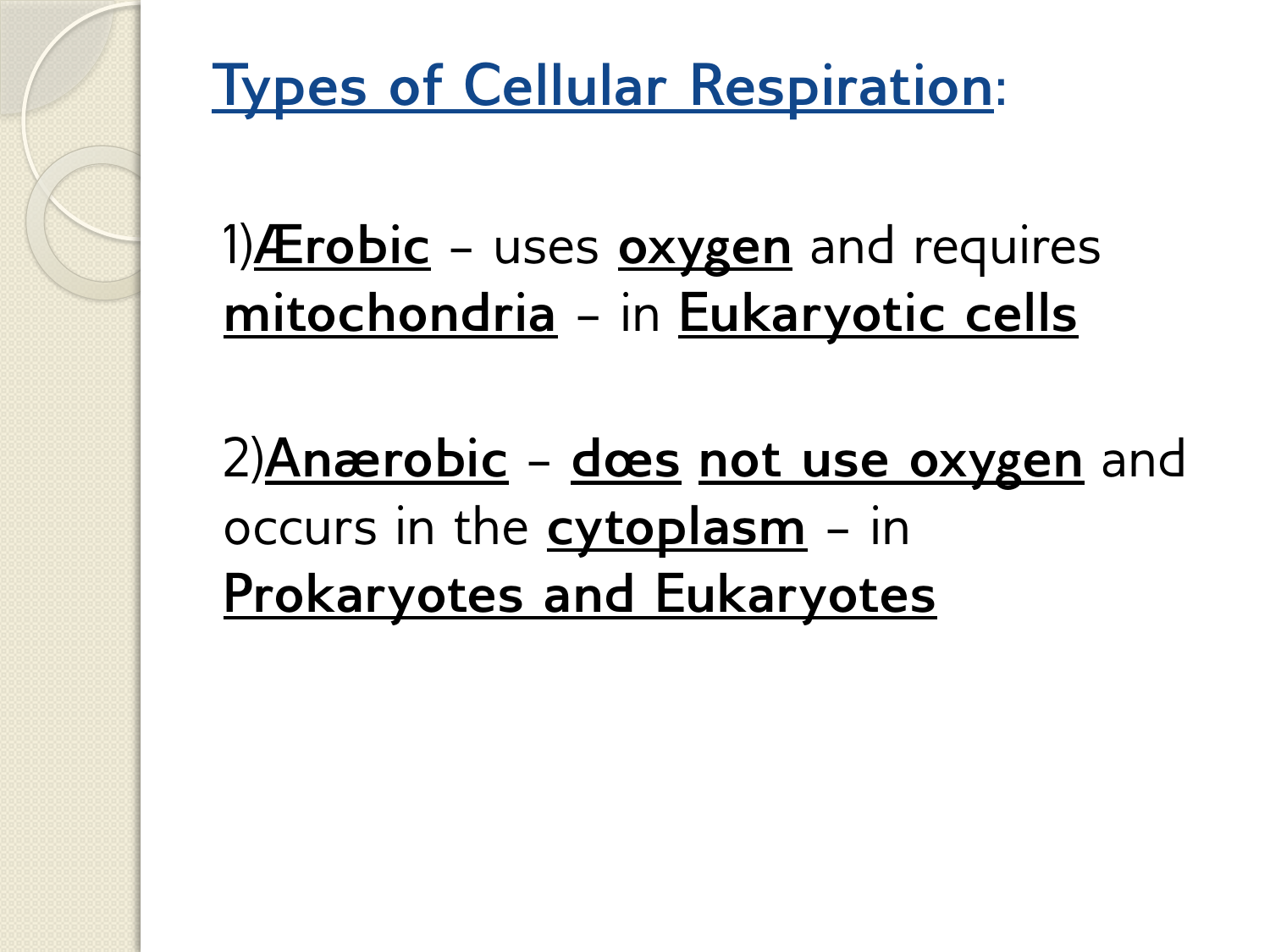

# Types of Cellular Respiration:
1)Aerobic – uses oxygen and requires mitochondria – in Eukaryotic cells
2)Anaerobic – does not use oxygen and occurs in the cytoplasm – in Prokaryotes and Eukaryotes